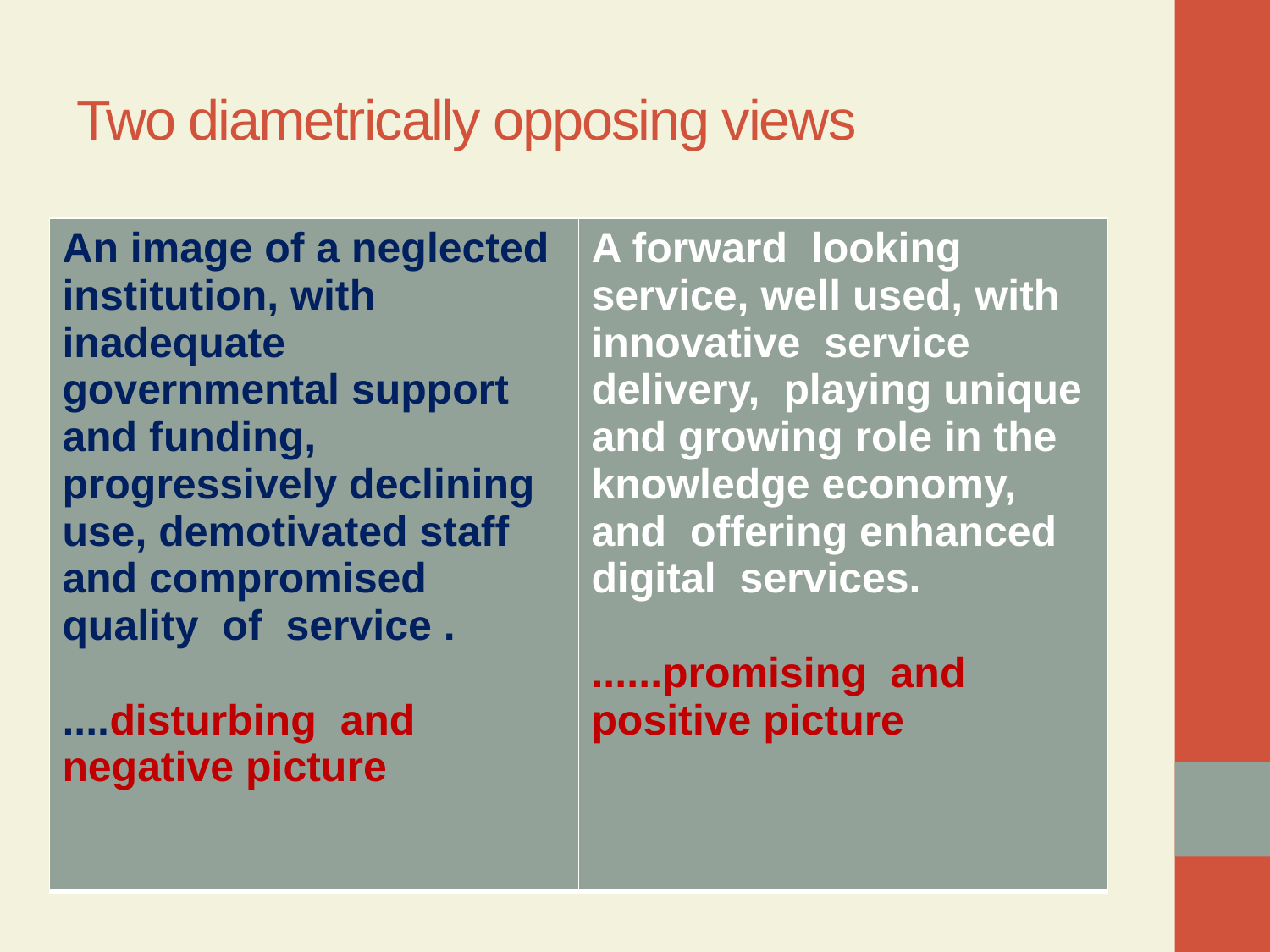

# Two diametrically opposing views
| An image of a neglected institution, with inadequate governmental support and funding, progressively declining use, demotivated staff and compromised quality of service . ....disturbing and negative picture | A forward looking service, well used, with innovative service delivery, playing unique and growing role in the knowledge economy, and offering enhanced digital services. ......promising and positive picture |
| --- | --- |